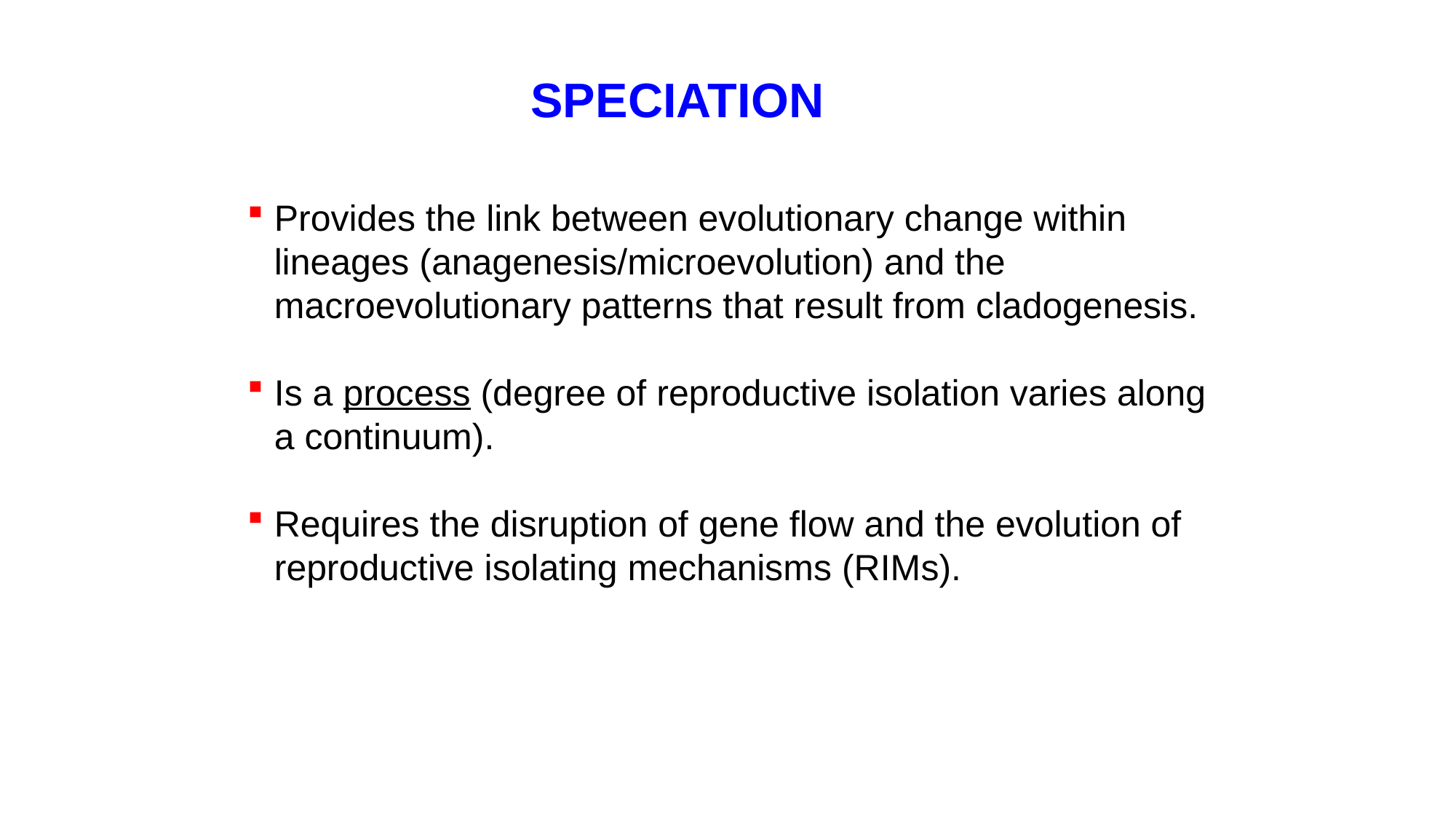

SPECIATION

Provides the link between evolutionary change within lineages (anagenesis/microevolution) and the macroevolutionary patterns that result from cladogenesis.

Is a process (degree of reproductive isolation varies along a continuum).

Requires the disruption of gene flow and the evolution of reproductive isolating mechanisms (RIMs).